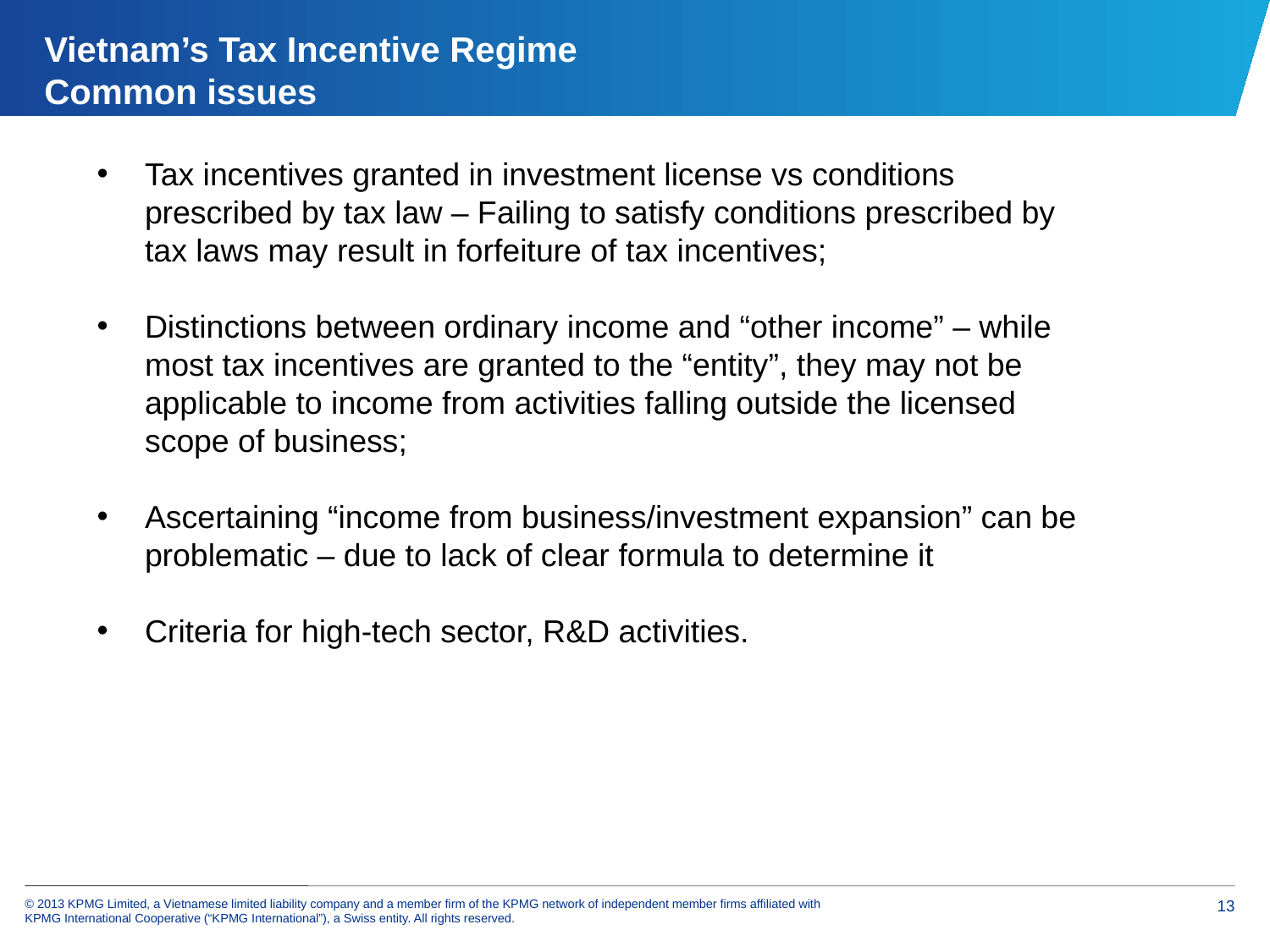

Vietnam’s Tax Incentive Regime
Common issues

Tax incentives granted in investment license vs conditions prescribed by tax law – Failing to satisfy conditions prescribed by tax laws may result in forfeiture of tax incentives;
Distinctions between ordinary income and “other income” – while most tax incentives are granted to the “entity”, they may not be applicable to income from activities falling outside the licensed scope of business;
Ascertaining “income from business/investment expansion” can be problematic – due to lack of clear formula to determine it
Criteria for high-tech sector, R&D activities.